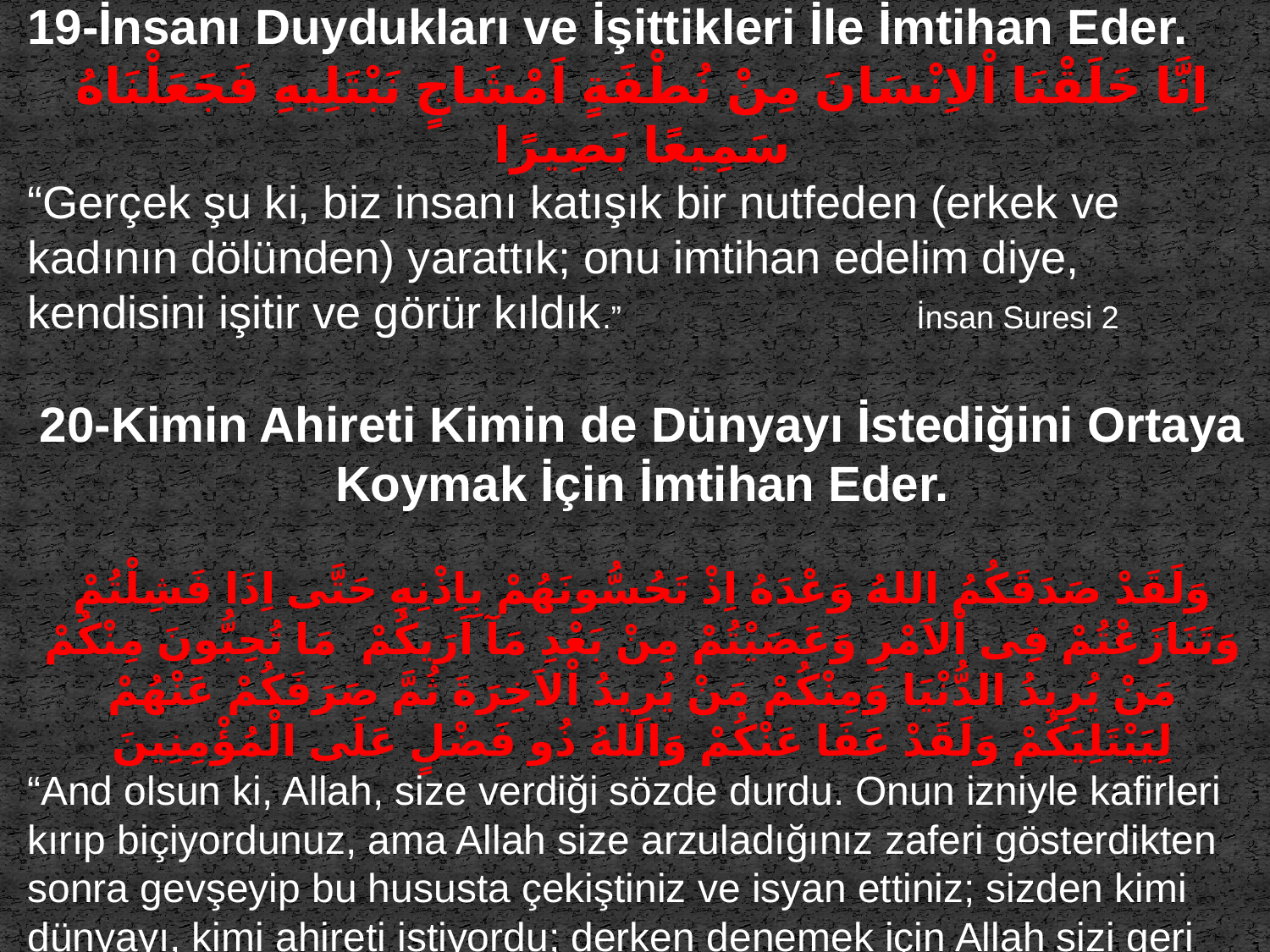

19-İnsanı Duydukları ve İşittikleri İle İmtihan Eder.
اِنَّا خَلَقْنَا اْلاِنْسَانَ مِنْ نُطْفَةٍ اَمْشَاجٍ نَبْتَلِيهِ فَجَعَلْنَاهُ سَمِيعًا بَصِيرًا
“Gerçek şu ki, biz insanı katışık bir nutfeden (erkek ve kadının dölünden) yarattık; onu imtihan edelim diye, kendisini işitir ve görür kıldık.” 			İnsan Suresi 2

20-Kimin Ahireti Kimin de Dünyayı İstediğini Ortaya Koymak İçin İmtihan Eder.

وَلَقَدْ صَدَقَكُمُ اللهُ وَعْدَهُ اِذْ تَحُسُّونَهُمْ بِاِذْنِهِ حَتَّى اِذَا فَشِلْتُمْ وَتَنَازَعْتُمْ فِى اْلاَمْرِ وَعَصَيْتُمْ مِنْ بَعْدِ مَآ اَرَيكُمْ  مَا تُحِبُّونَ مِنْكُمْ مَنْ يُرِيدُ الدُّنْيَا وَمِنْكُمْ مَنْ يُرِيدُ اْلاَخِرَةَ ثُمَّ صَرَفَكُمْ عَنْهُمْ لِيَبْتَلِيَكُمْ وَلَقَدْ عَفَا عَنْكُمْ وَاللهُ ذُو فَضْلٍ عَلَى الْمُؤْمِنِينَ
“And olsun ki, Allah, size verdiği sözde durdu. Onun izniyle kafirleri kırıp biçiyordunuz, ama Allah size arzuladığınız zaferi gösterdikten sonra gevşeyip bu hususta çekiştiniz ve isyan ettiniz; sizden kimi dünyayı, kimi ahireti istiyordu; derken denemek için Allah sizi geri çevirip bozguna uğrattı. And olsun ki O, sizi bağışladı. Allah’ın inananlara nimeti boldur.”			Ali İmran Suresi 152
23